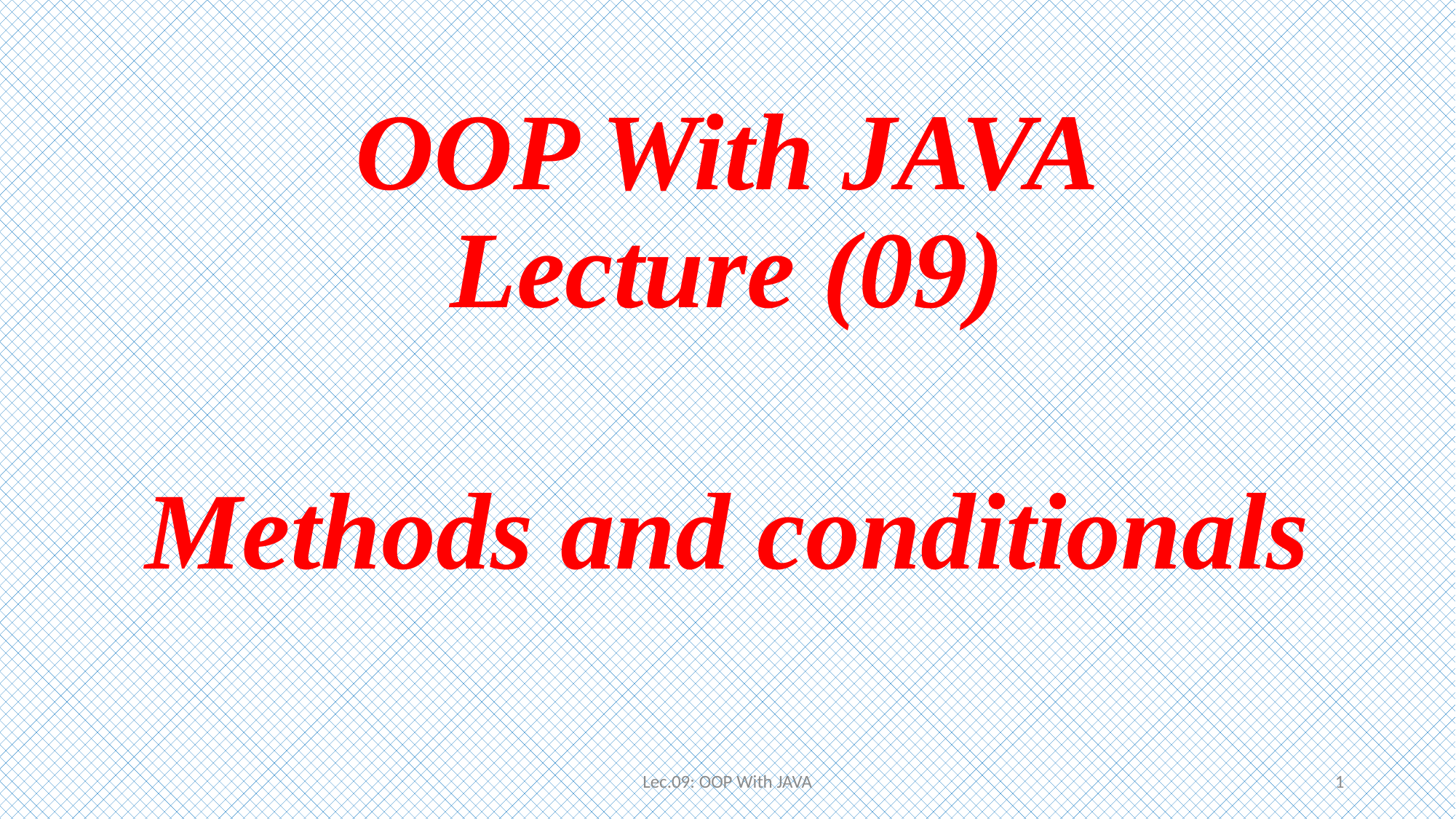

# OOP With JAVA Lecture (09) Methods and conditionals
Lec.09: OOP With JAVA
1